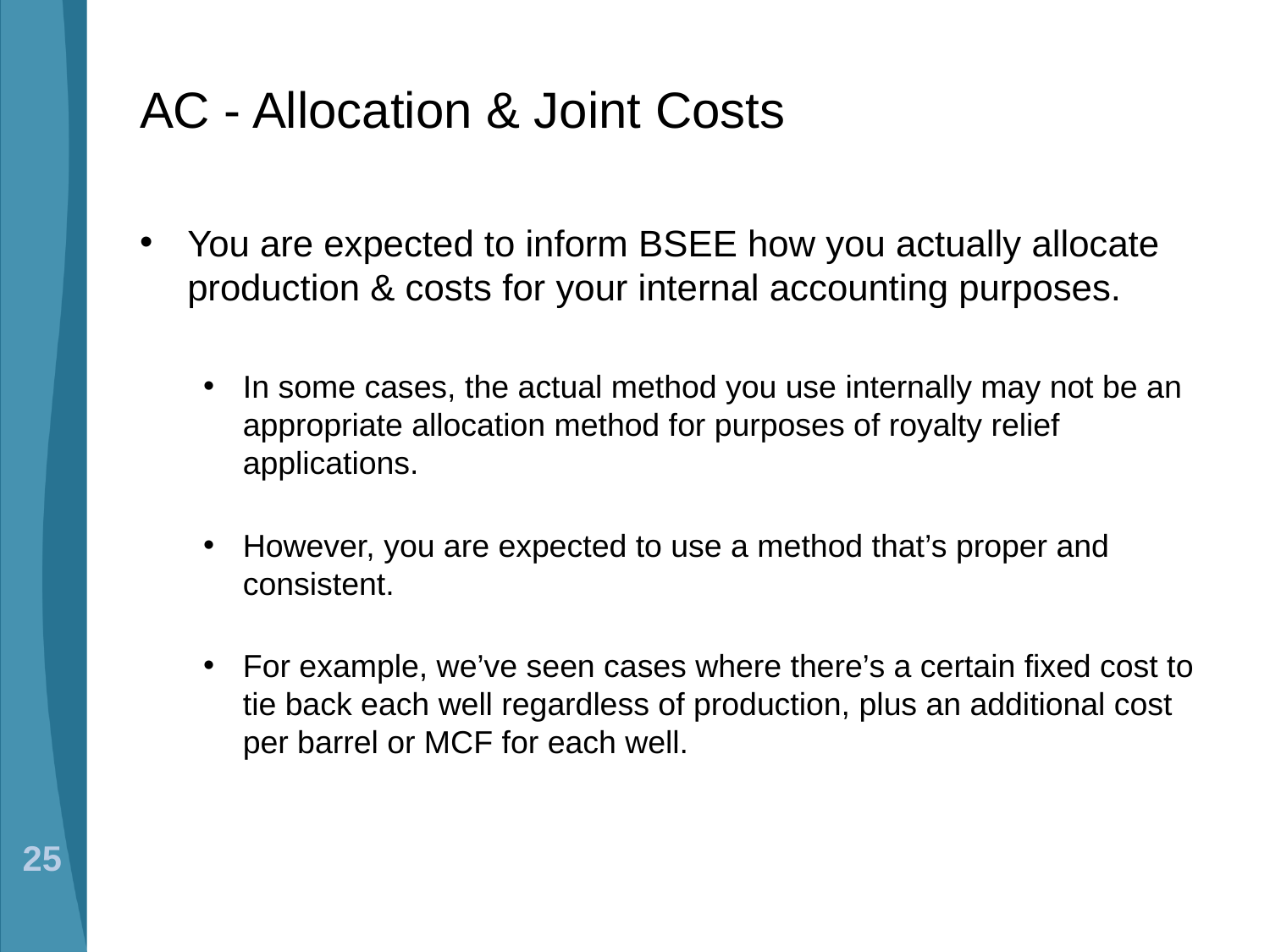

# AC - Allocation & Joint Costs
You are expected to inform BSEE how you actually allocate production & costs for your internal accounting purposes.

In some cases, the actual method you use internally may not be an appropriate allocation method for purposes of royalty relief applications.
However, you are expected to use a method that’s proper and consistent.
For example, we’ve seen cases where there’s a certain fixed cost to tie back each well regardless of production, plus an additional cost per barrel or MCF for each well.
25